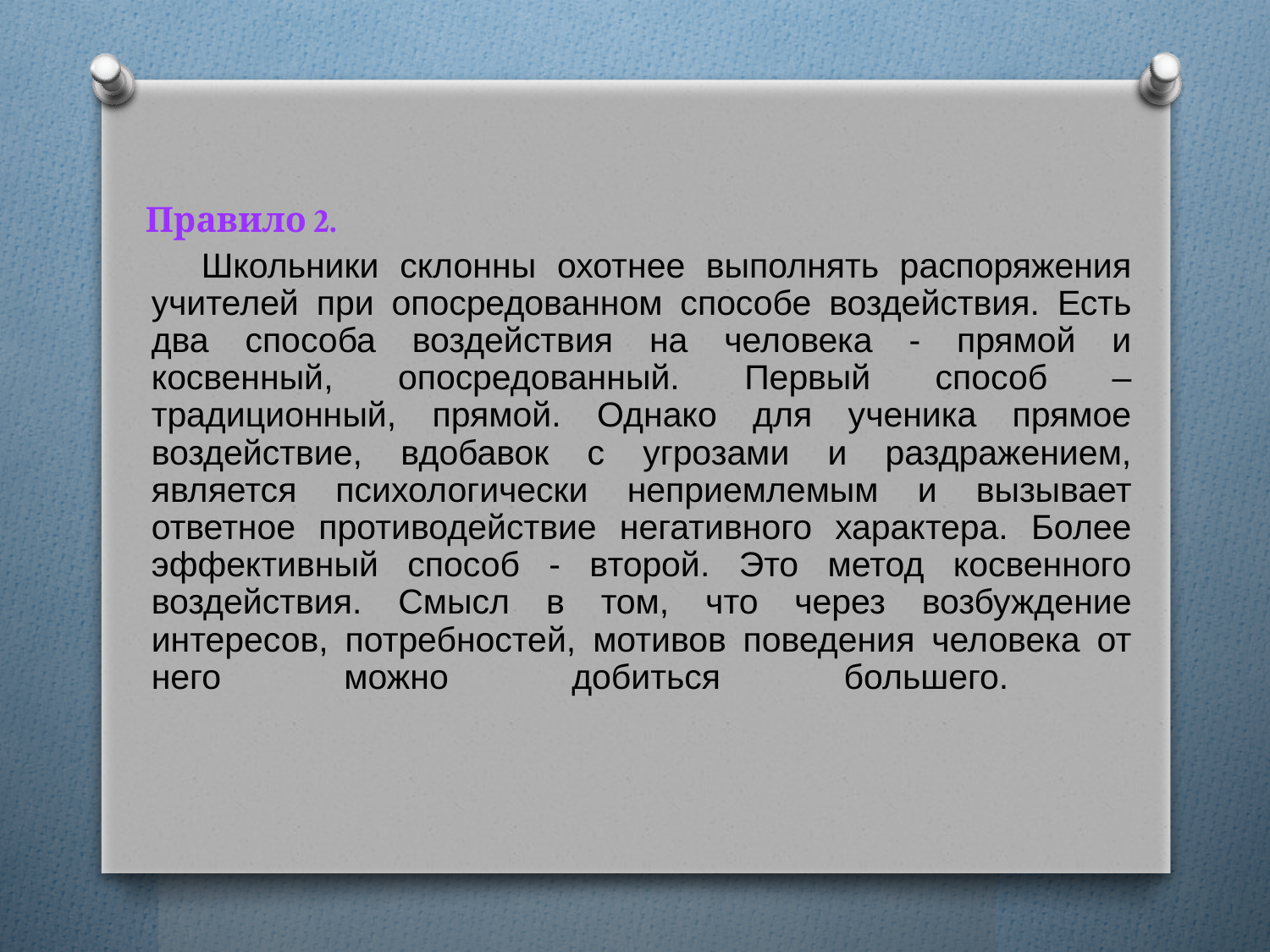

Правило 2.
    Школьники склонны охотнее выполнять распоряжения учителей при опосредованном способе воздействия. Есть два способа воздействия на человека - прямой и косвенный, опосредованный. Первый способ – традиционный, прямой. Однако для ученика прямое воздействие, вдобавок с угрозами и раздражением, является психологически неприемлемым и вызывает ответное противодействие негативного характера. Более эффективный способ - второй. Это метод косвенного воздействия. Смысл в том, что через возбуждение интересов, потребностей, мотивов поведения человека от него можно добиться большего.